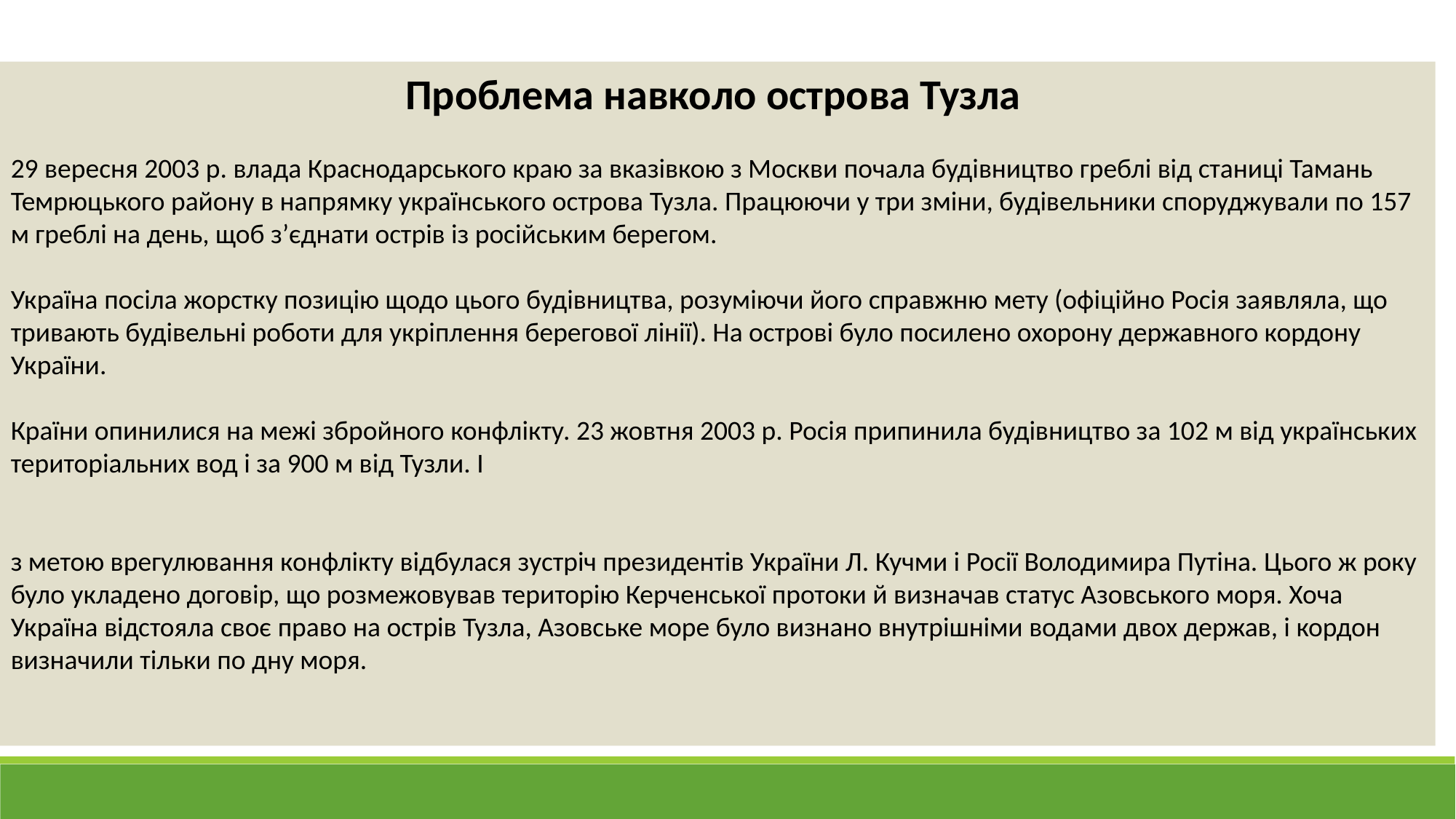

Проблема навколо острова Тузла

29 вересня 2003 р. влада Краснодарського краю за вказівкою з Москви почала будівництво греблі від станиці Тамань Темрюцького району в напрямку українського острова Тузла. Працюючи у три зміни, будівельники споруджували по 157 м греблі на день, щоб з’єднати острів із російським берегом.

Україна посіла жорстку позицію щодо цього будівництва, розуміючи його справжню мету (офіційно Росія заявляла, що тривають будівельні роботи для укріплення берегової лінії). На острові було посилено охорону державного кордону України.

Країни опинилися на межі збройного конфлікту. 23 жовтня 2003 р. Росія припинила будівництво за 102 м від українських територіальних вод і за 900 м від Тузли. І

з метою врегулювання конфлікту відбулася зустріч президентів України Л. Кучми і Росії Володимира Путіна. Цього ж року було укладено договір, що розмежовував територію Керченської протоки й визначав статус Азовського моря. Хоча Україна відстояла своє право на острів Тузла, Азовське море було визнано внутрішніми водами двох держав, і кордон визначили тільки по дну моря.